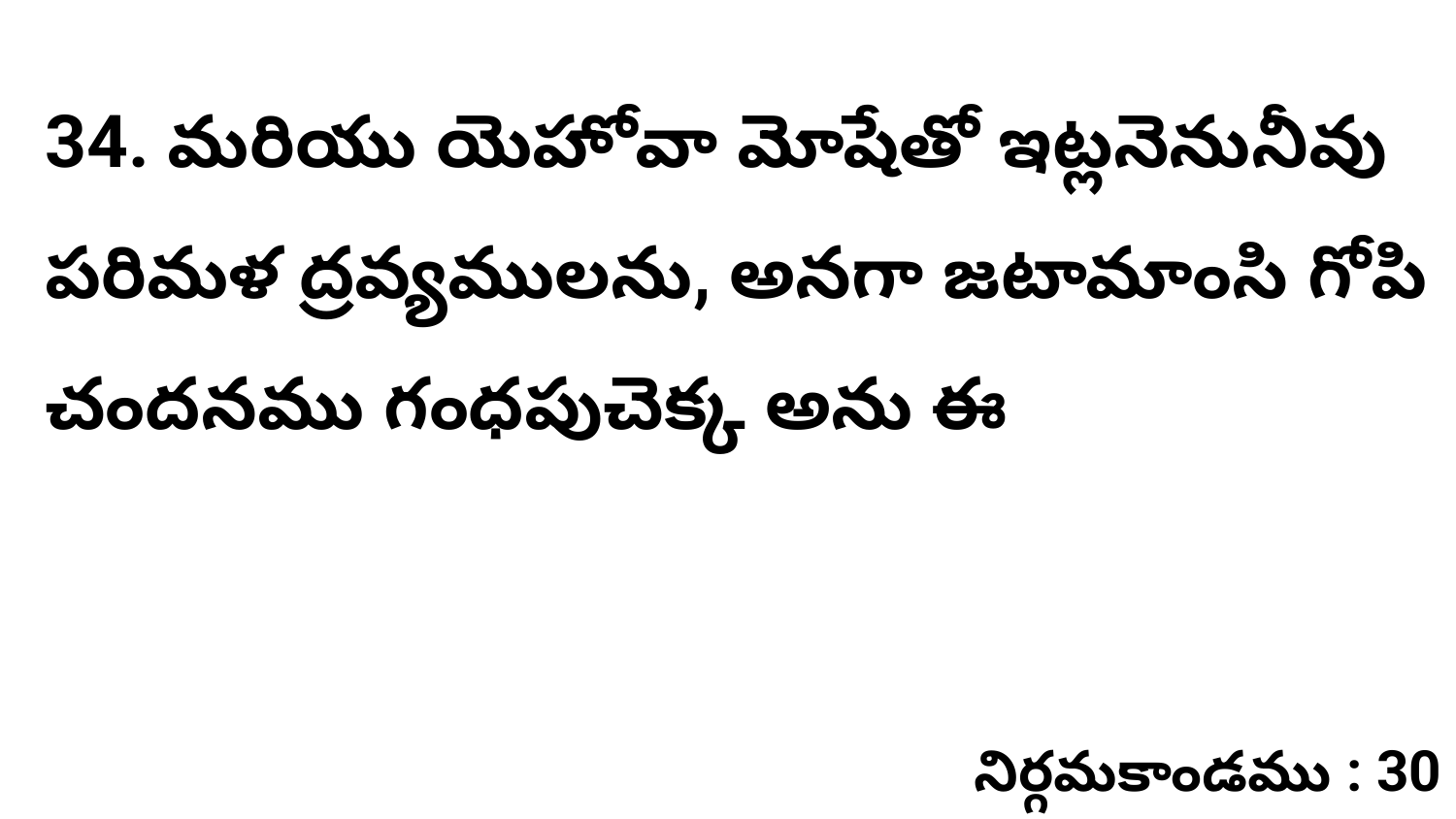

34. మరియు యెహోవా మోషేతో ఇట్లనెనునీవు పరిమళ ద్రవ్యములను, అనగా జటామాంసి గోపి చందనము గంధపుచెక్క అను ఈ
నిర్గమకాండము : 30